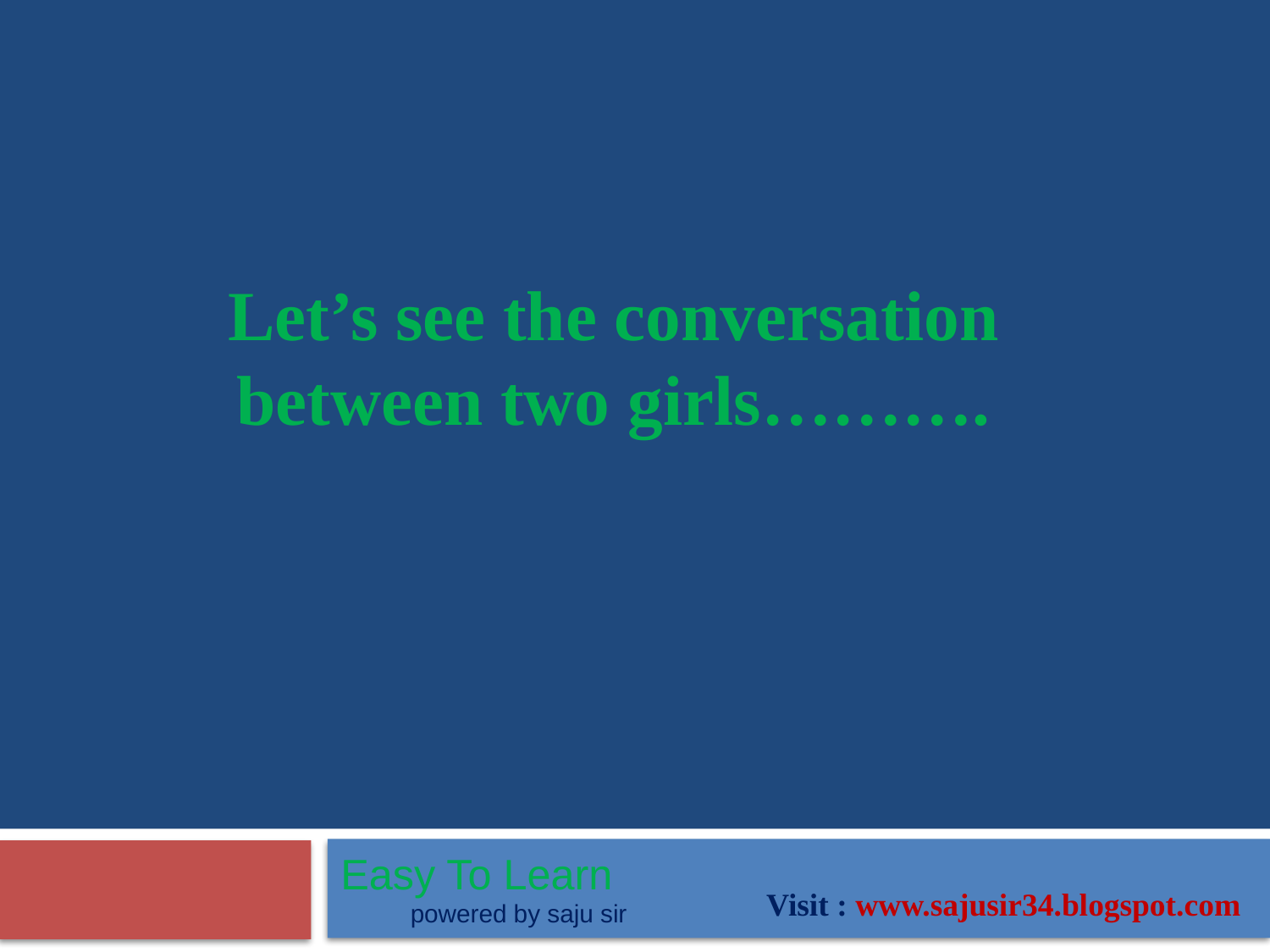

Let’s see the conversation between two girls……….
Easy To Learn
	powered by saju sir
Visit : www.sajusir34.blogspot.com